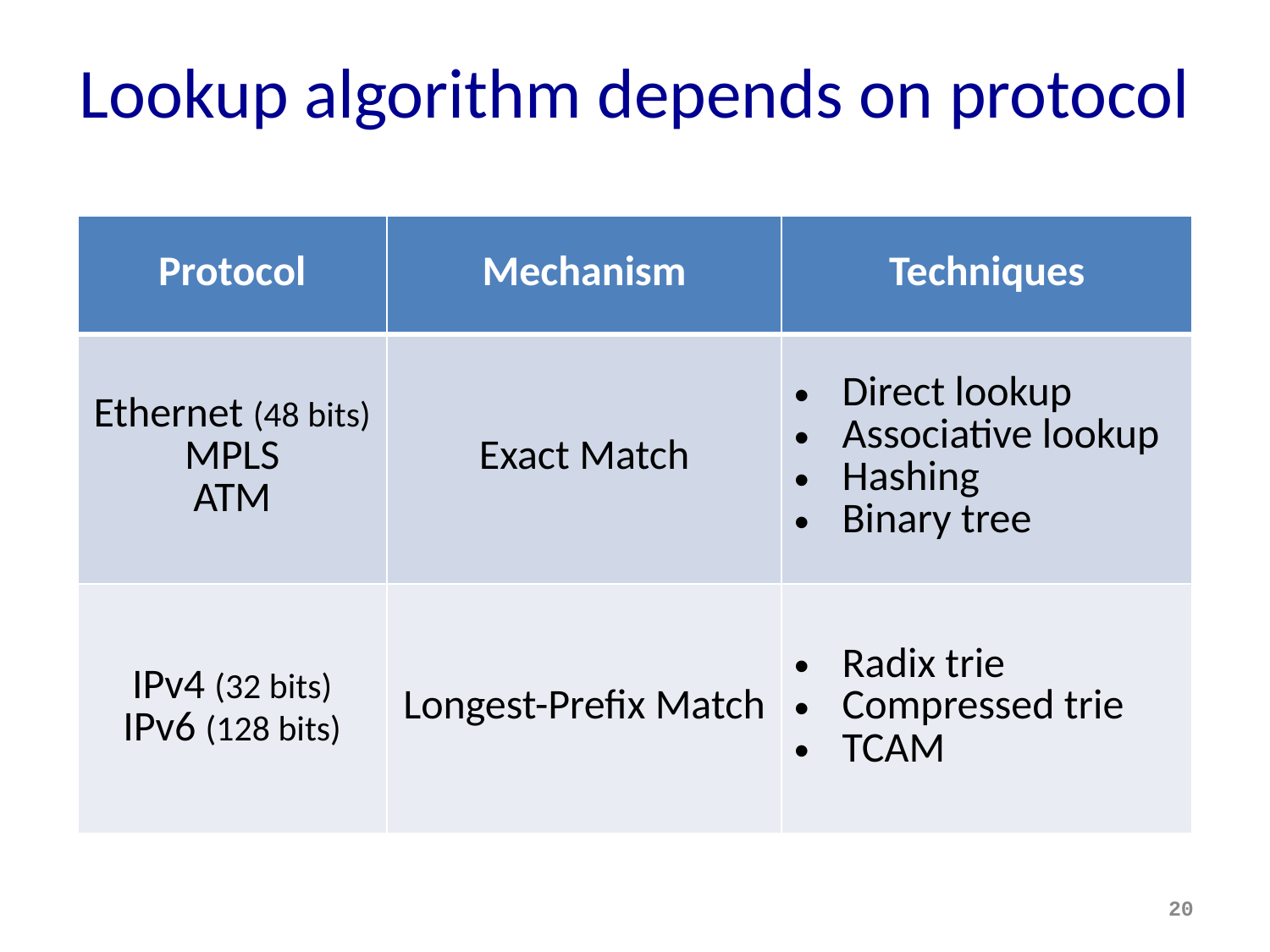

# Lookup algorithm depends on protocol
| Protocol | Mechanism | Techniques |
| --- | --- | --- |
| Ethernet (48 bits) MPLS ATM | Exact Match | Direct lookup Associative lookup Hashing Binary tree |
| IPv4 (32 bits) IPv6 (128 bits) | Longest-Prefix Match | Radix trie Compressed trie TCAM |
20